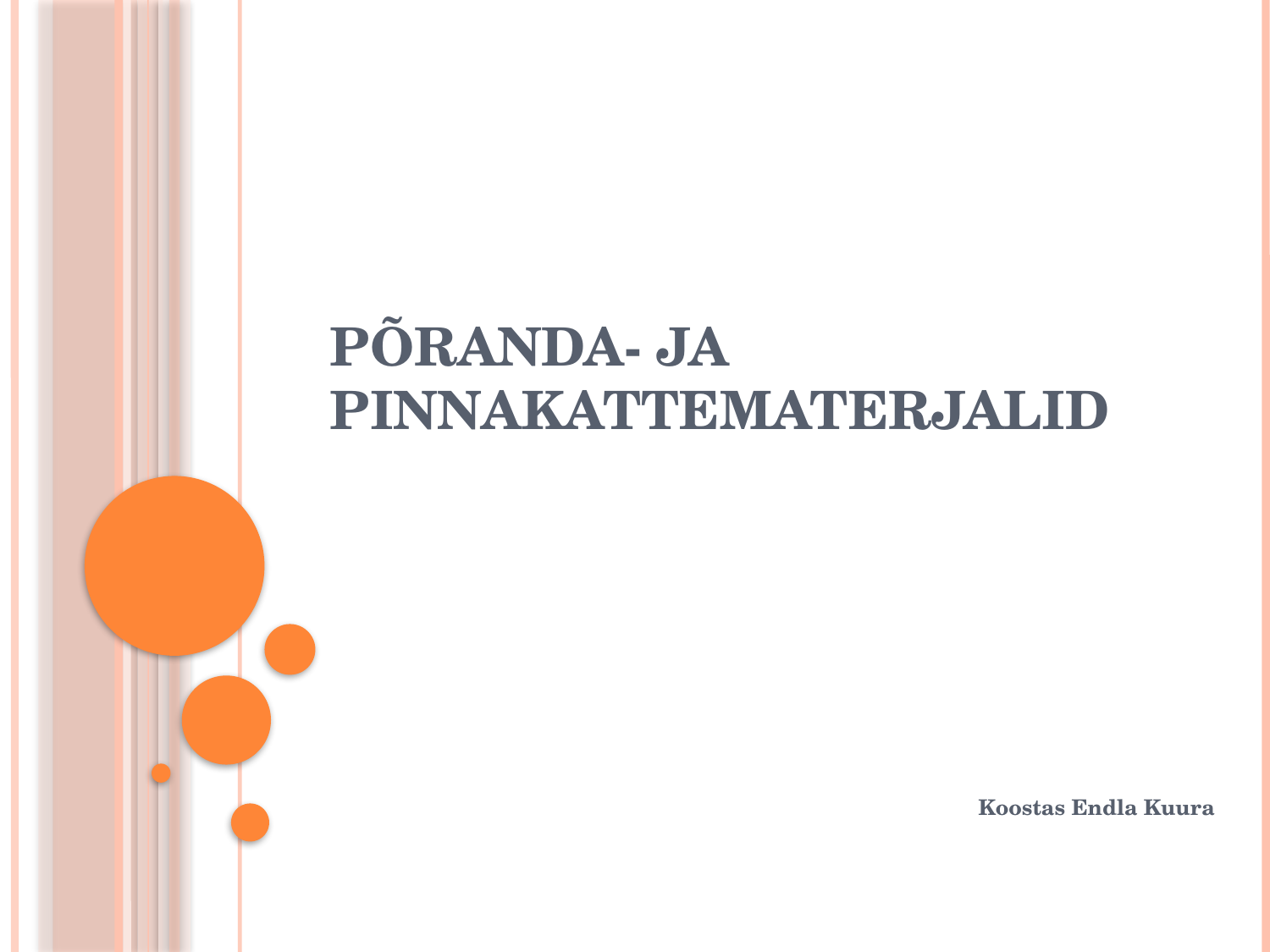

# Põranda- ja pinnakattematerjalid

Koostas Endla Kuura